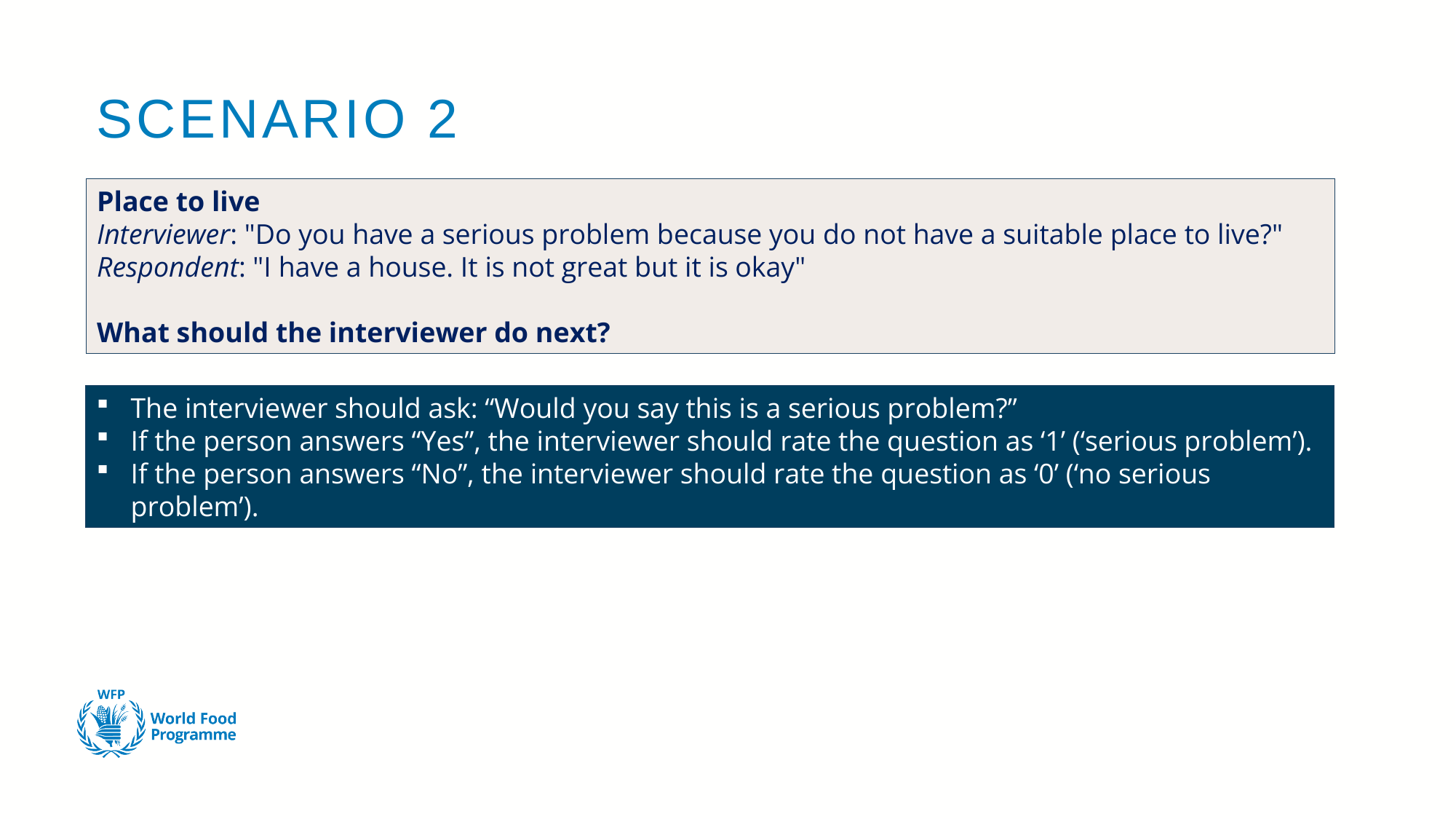

# SCENARIO 2
Place to live
Interviewer: "Do you have a serious problem because you do not have a suitable place to live?"
Respondent: "I have a house. It is not great but it is okay"

What should the interviewer do next?
The interviewer should ask: “Would you say this is a serious problem?”
If the person answers “Yes”, the interviewer should rate the question as ‘1’ (‘serious problem’).
If the person answers “No”, the interviewer should rate the question as ‘0’ (‘no serious problem’).